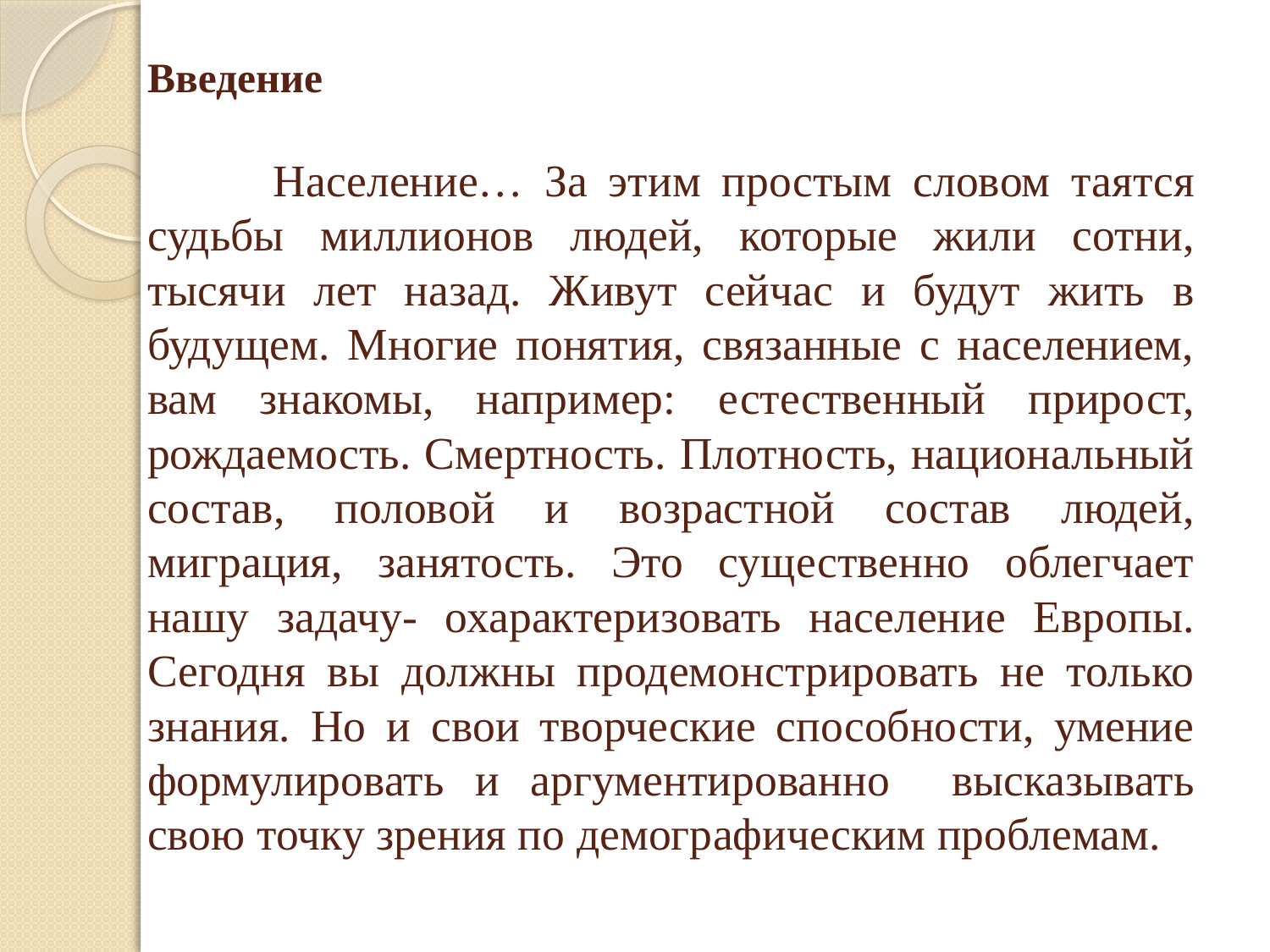

# Введение Население… За этим простым словом таятся судьбы миллионов людей, которые жили сотни, тысячи лет назад. Живут сейчас и будут жить в будущем. Многие понятия, связанные с населением, вам знакомы, например: естественный прирост, рождаемость. Смертность. Плотность, национальный состав, половой и возрастной состав людей, миграция, занятость. Это существенно облегчает нашу задачу- охарактеризовать население Европы. Сегодня вы должны продемонстрировать не только знания. Но и свои творческие способности, умение формулировать и аргументированно  высказывать свою точку зрения по демографическим проблемам.